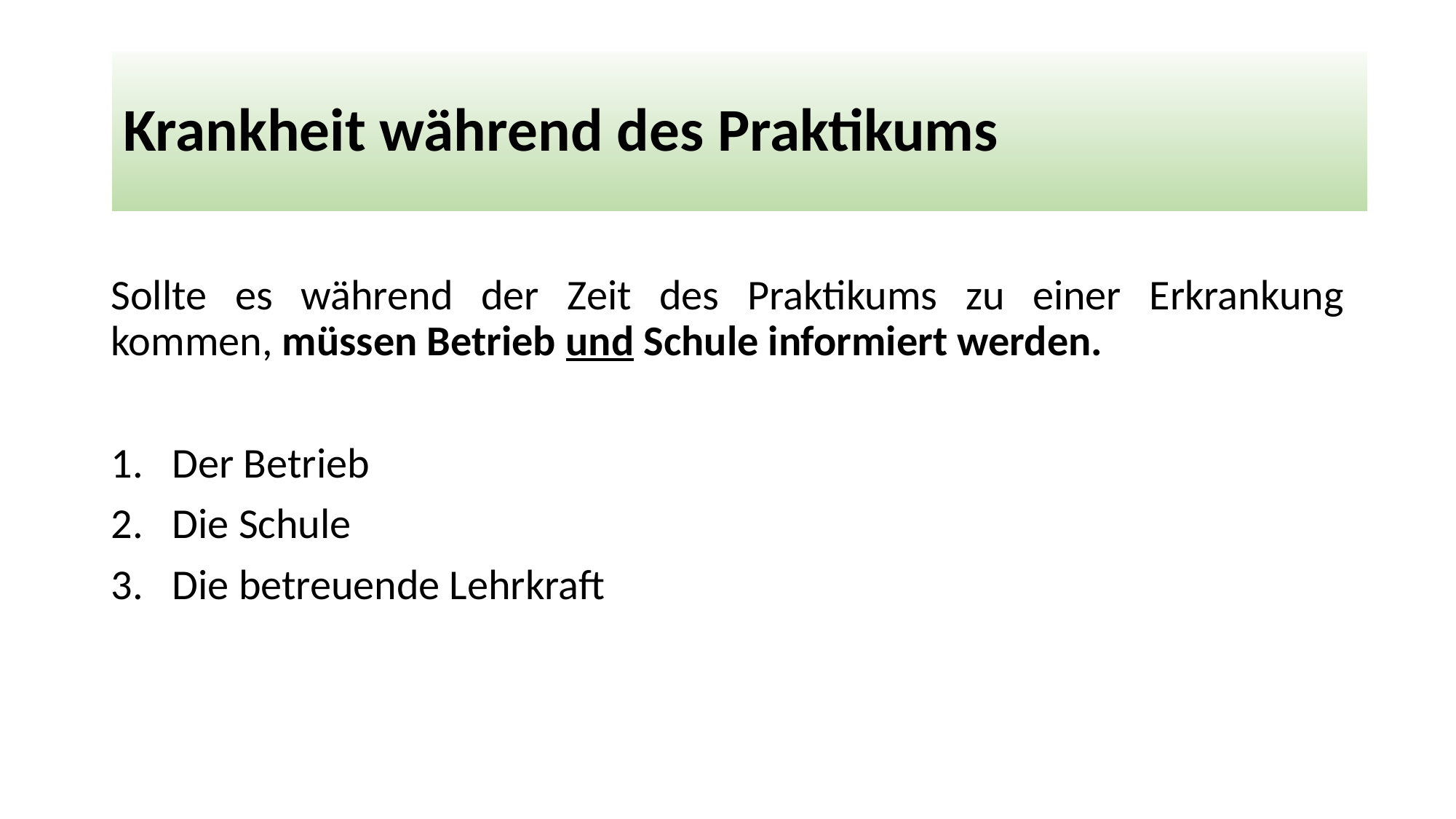

# Krankheit während des Praktikums

Sollte es während der Zeit des Praktikums zu einer Erkrankung kommen, müssen Betrieb und Schule informiert werden.

Der Betrieb
Die Schule
Die betreuende Lehrkraft